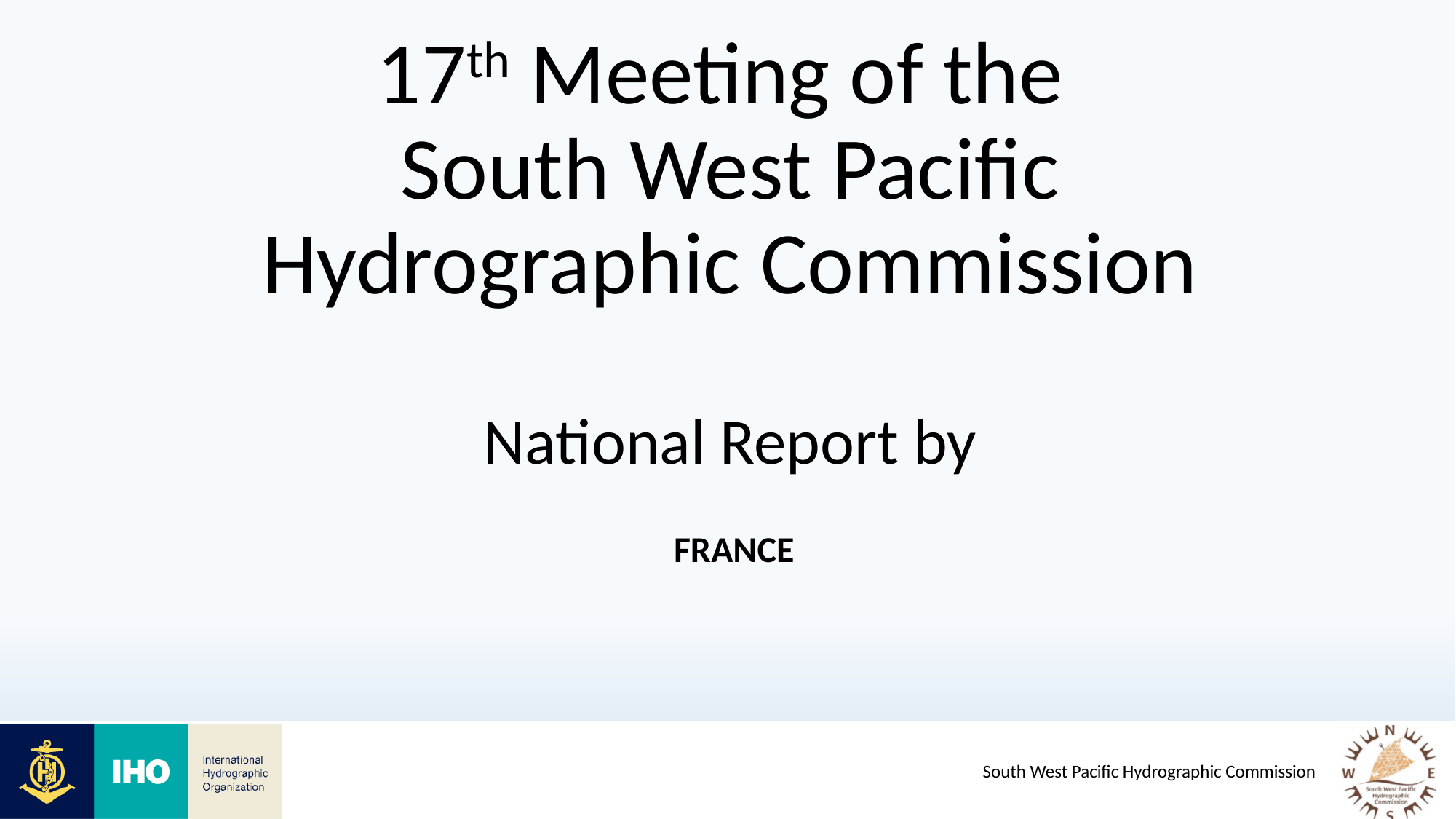

# 17th Meeting of the South West Pacific Hydrographic Commission National Report by
FRANCE